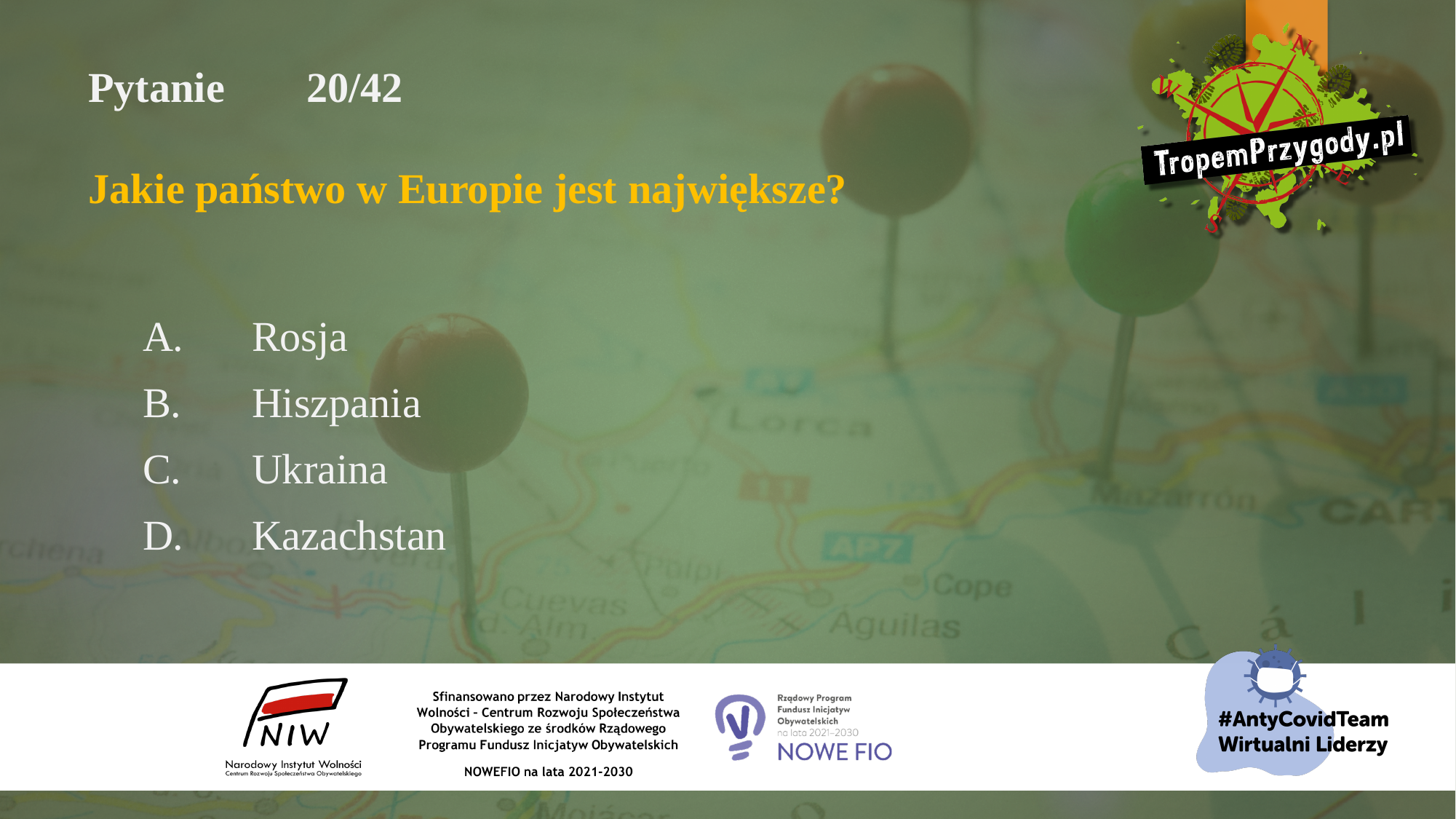

# Pytanie 	20/42 Jakie państwo w Europie jest największe?
A.	Rosja
B.	Hiszpania
C.	Ukraina
D.	Kazachstan